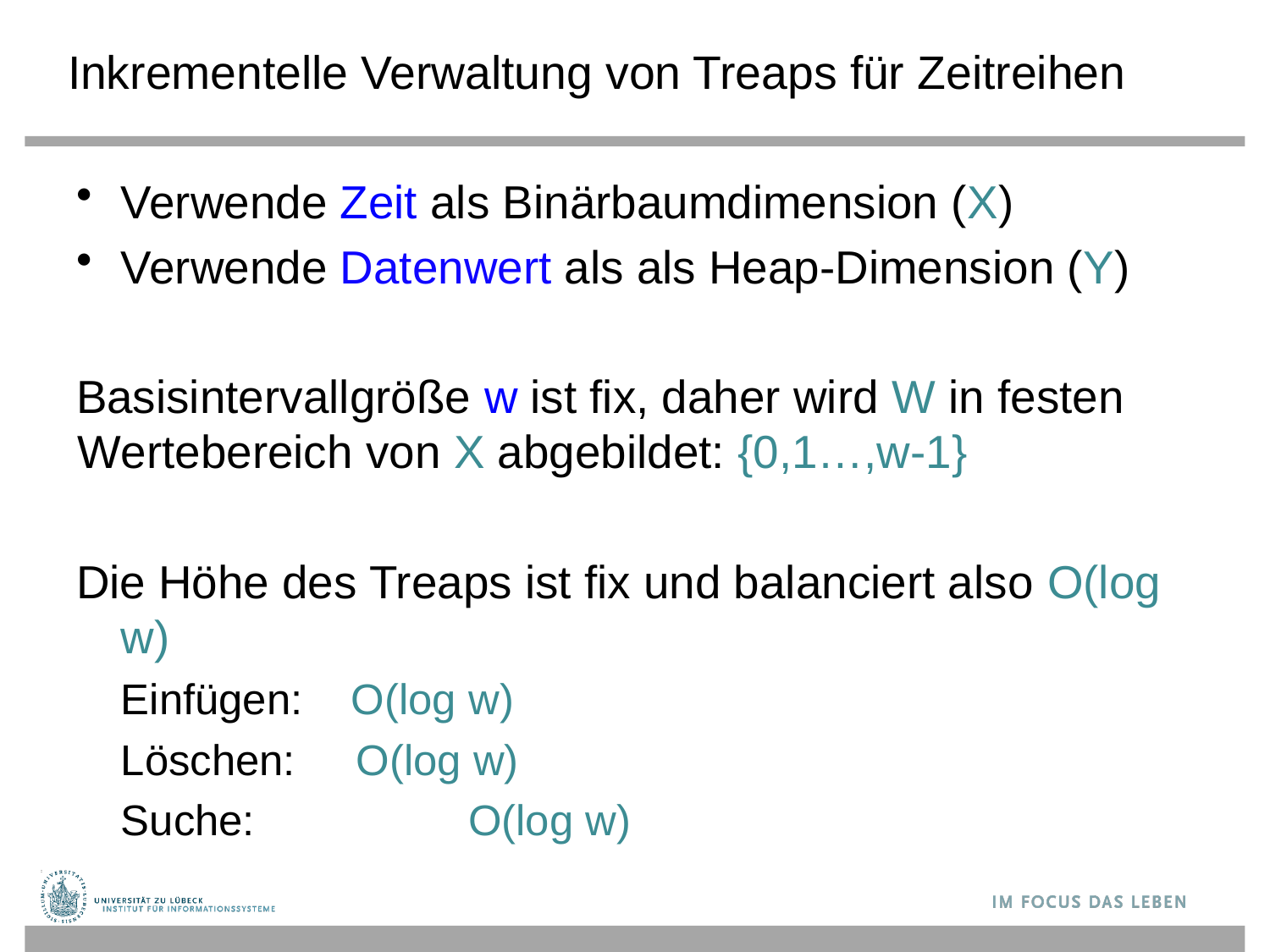

# Inkrementelle Verwaltung von Treaps für Zeitreihen
Verwende Zeit als Binärbaumdimension (X)
Verwende Datenwert als als Heap-Dimension (Y)

Basisintervallgröße w ist fix, daher wird W in festen Wertebereich von X abgebildet: {0,1…,w-1}

Die Höhe des Treaps ist fix und balanciert also O(log w)
		Einfügen:    O(log w)
		Löschen:     O(log w)
		Suche:	         O(log w)